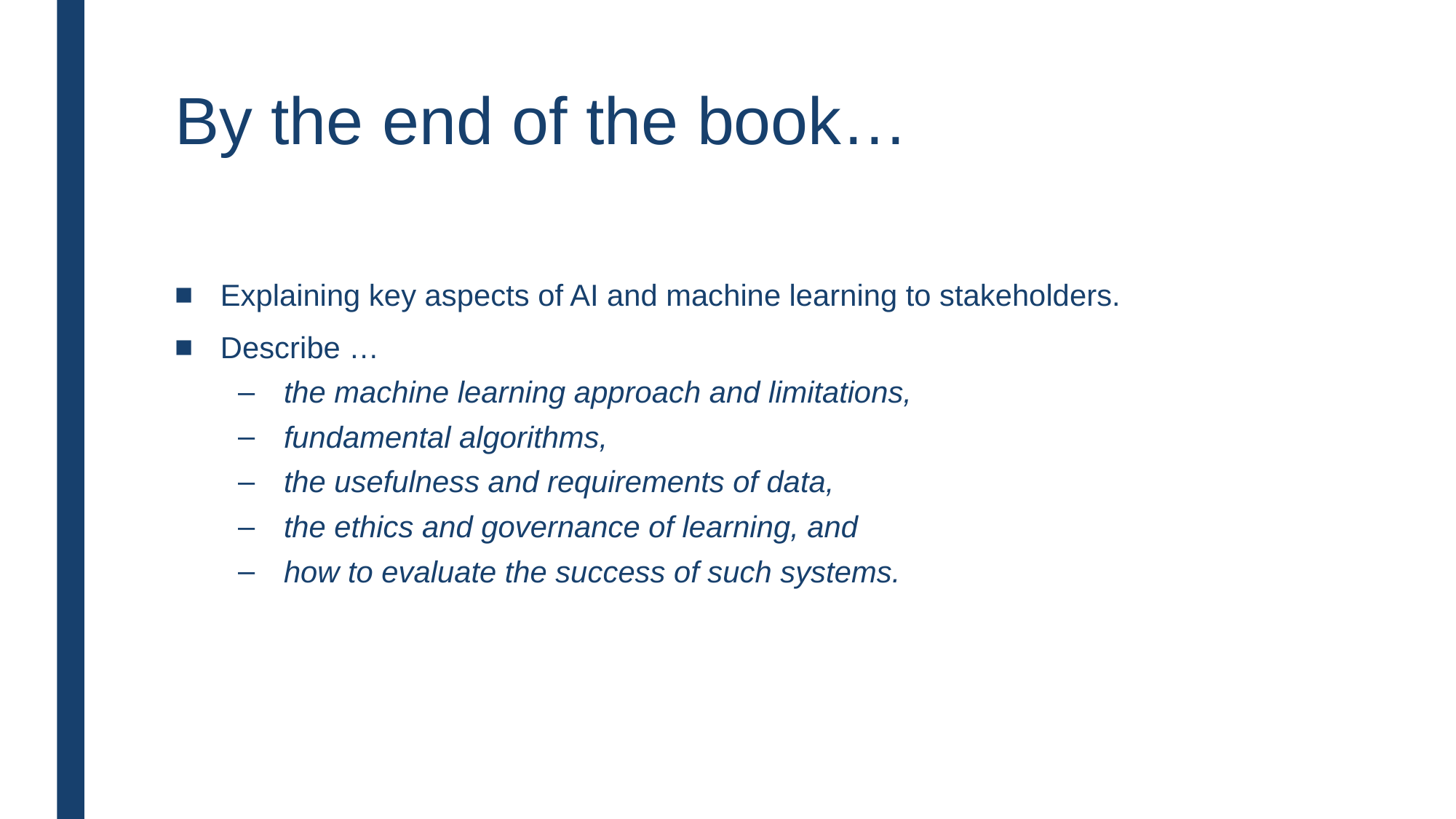

# By the end of the book…
Explaining key aspects of AI and machine learning to stakeholders.
Describe …
the machine learning approach and limitations,
fundamental algorithms,
the usefulness and requirements of data,
the ethics and governance of learning, and
how to evaluate the success of such systems.